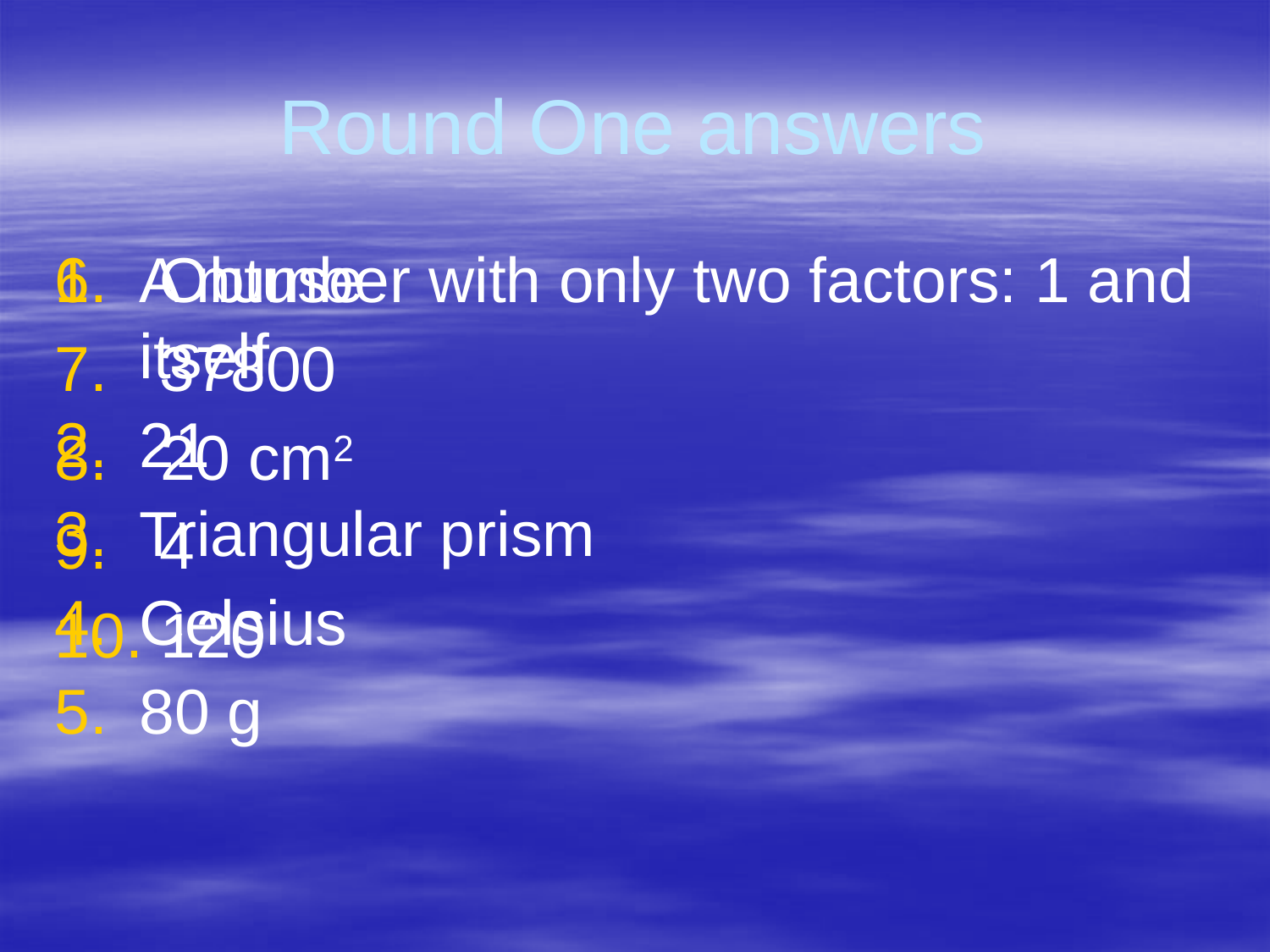

# Round One answers
A number with only two factors: 1 and itself
21
Triangular prism
Celsius
80 g

6.   Obtuse
7.   37800
8.   20 cm2
9.   4
10. 120